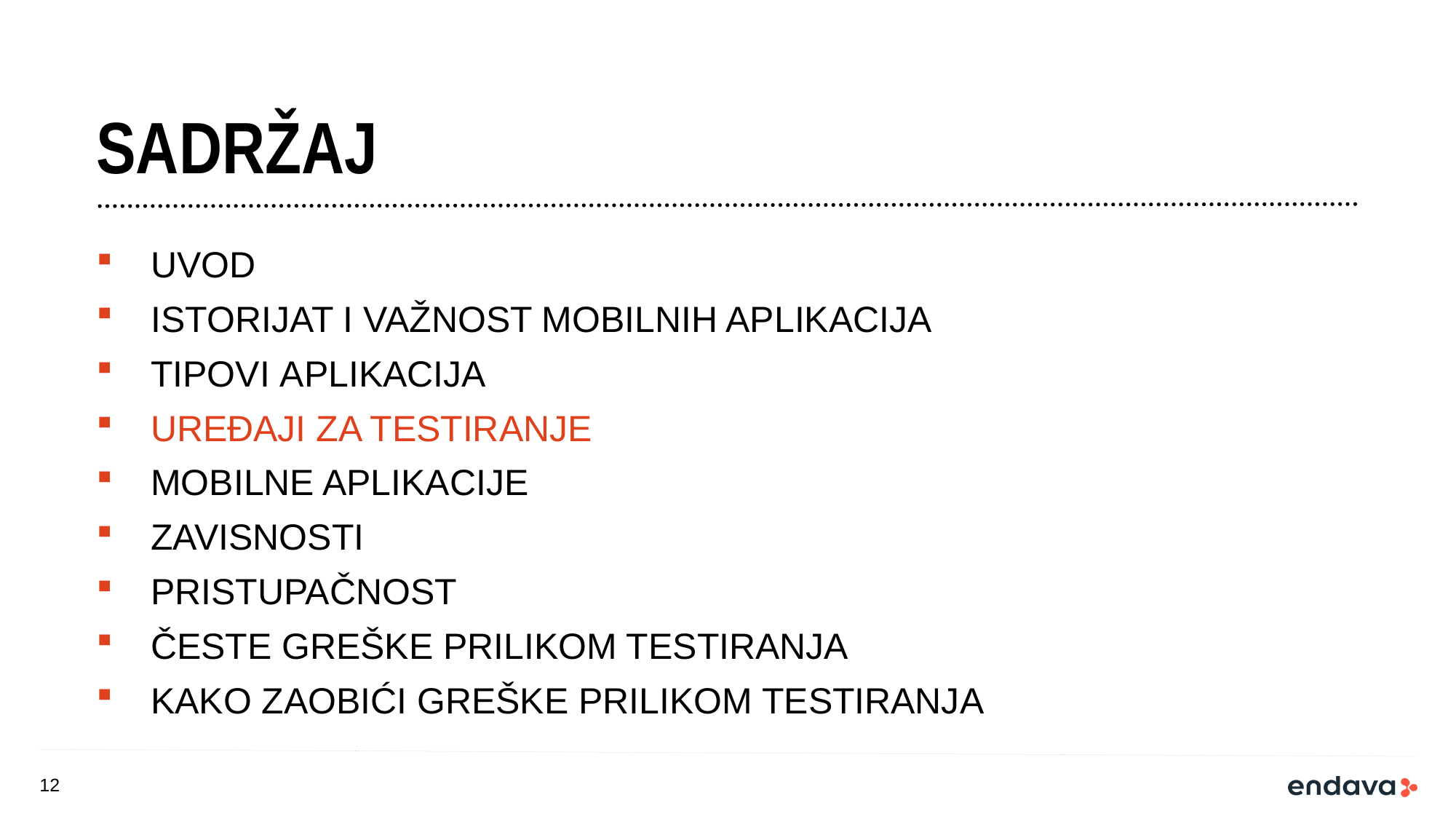

# sadržaj
Uvod
ISTORIJAT I VAŽNOST MOBILNIH APLIKACIJA
TIPOVI APLIKACIJA
Uređaji za testiranje
MOBILNE APLIKACIJE
ZAVISNOSTI
PRISTUPAČNOST
ČESTE GREŠKE PRILIKOM TESTIRANJA
KAKO ZAOBIĆI GREŠKE PRILIKOM TESTIRANJA